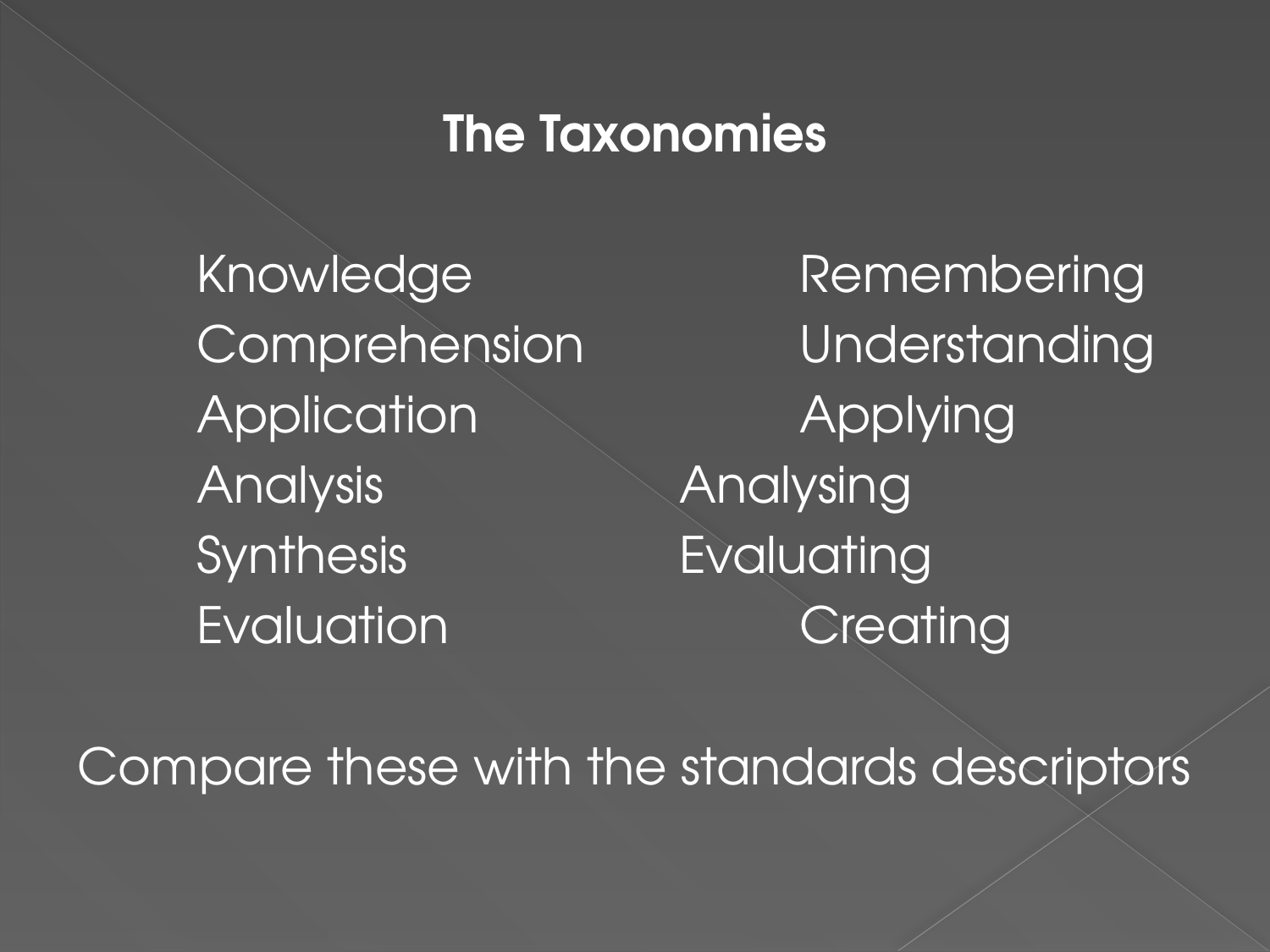

The Taxonomies

	Knowledge			Remembering
	Comprehension		Understanding
	Application			Applying
	Analysis			Analysing
	Synthesis			Evaluating
	Evaluation			Creating

Compare these with the standards descriptors